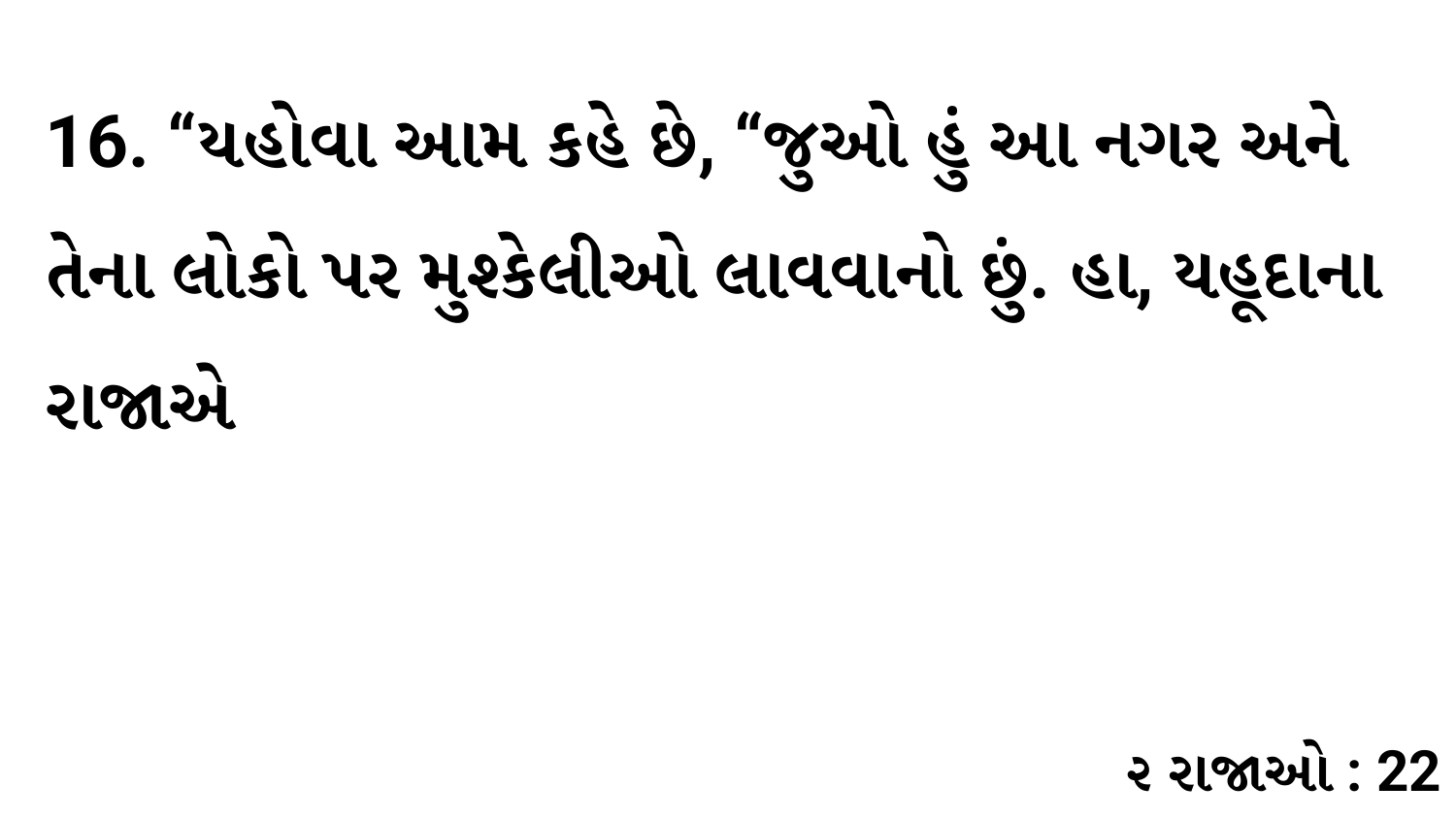

16. “યહોવા આમ કહે છે, “જુઓ હું આ નગર અને તેના લોકો પર મુશ્કેલીઓ લાવવાનો છું. હા, યહૂદાના રાજાએ
૨ રાજાઓ : 22